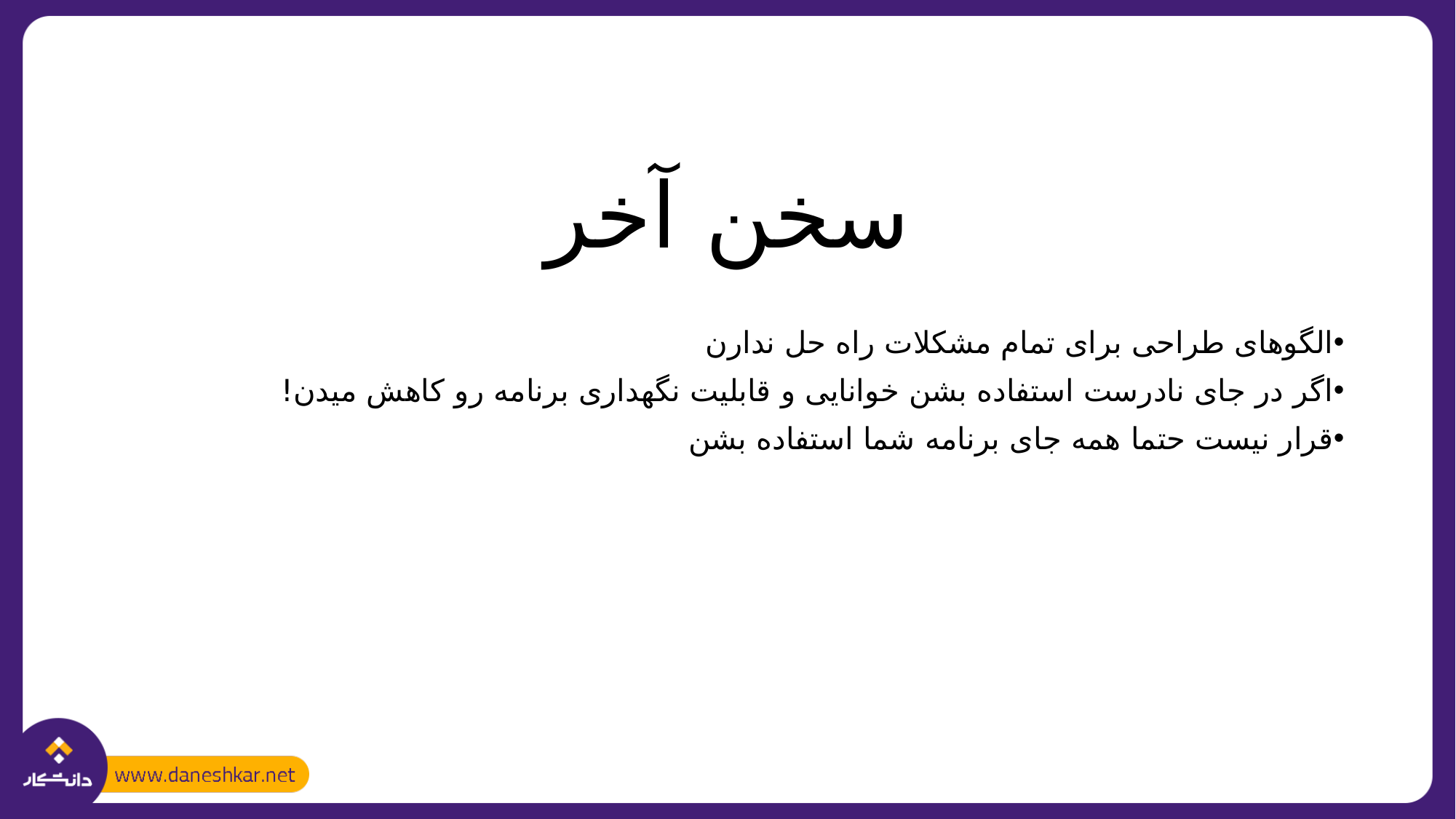

# سخن آخر
الگوهای طراحی برای تمام مشکلات راه حل ندارن
اگر در جای نادرست استفاده بشن خوانایی و قابلیت نگهداری برنامه رو کاهش میدن!
قرار نیست حتما همه جای برنامه شما استفاده بشن